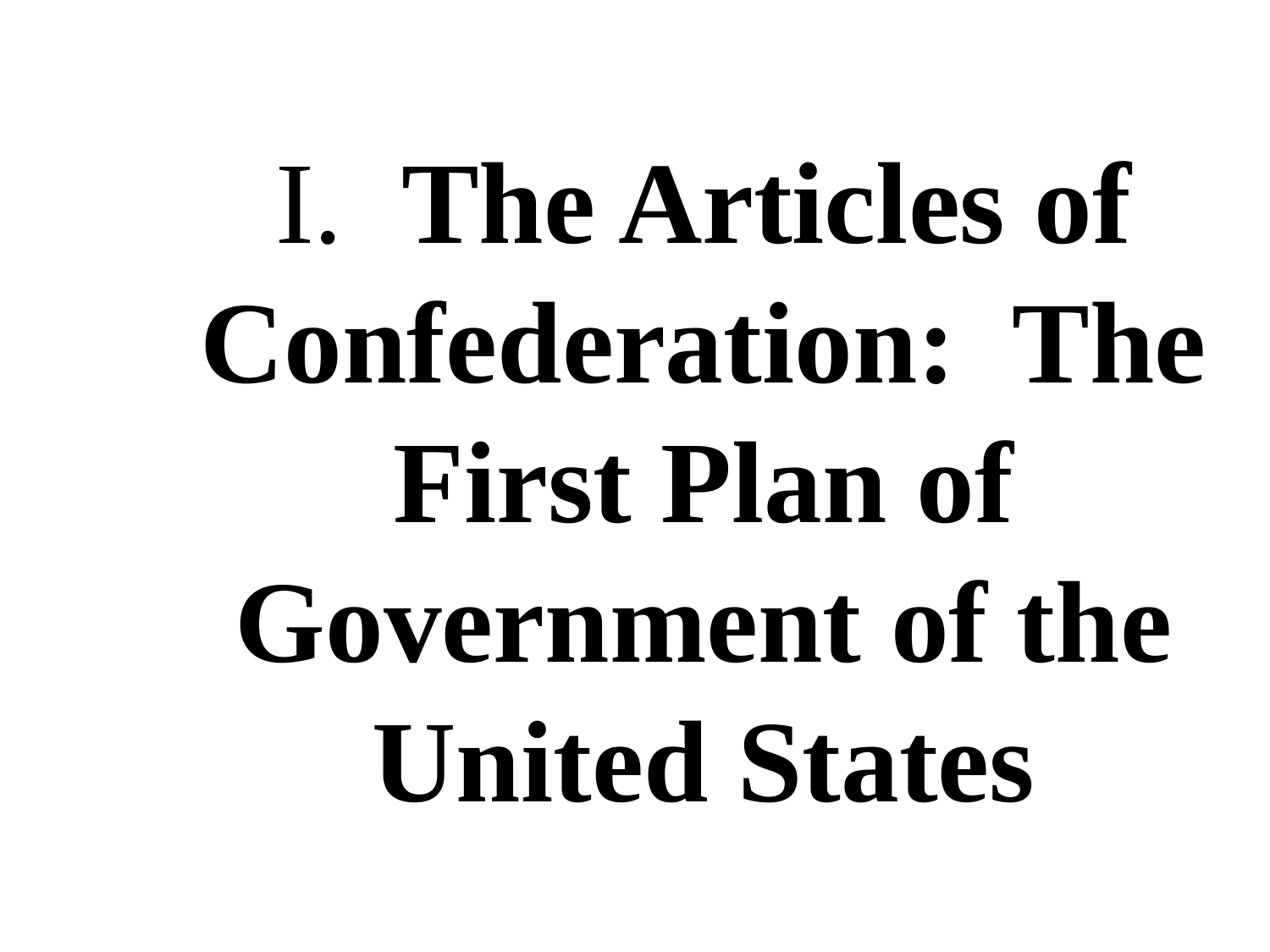

# I.  The Articles of Confederation:  The First Plan of Government of the United States